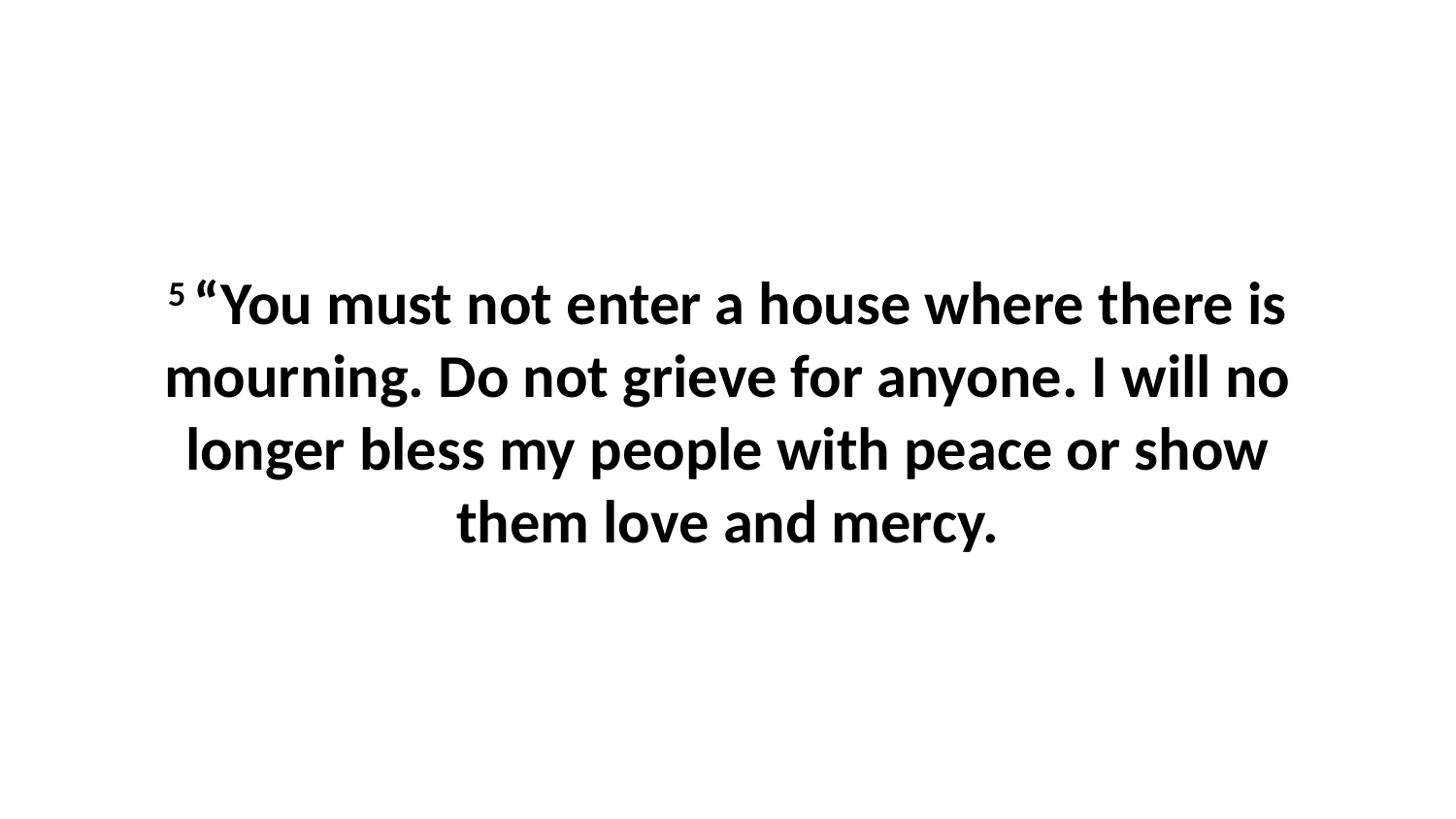

5 “You must not enter a house where there is mourning. Do not grieve for anyone. I will no longer bless my people with peace or show them love and mercy.